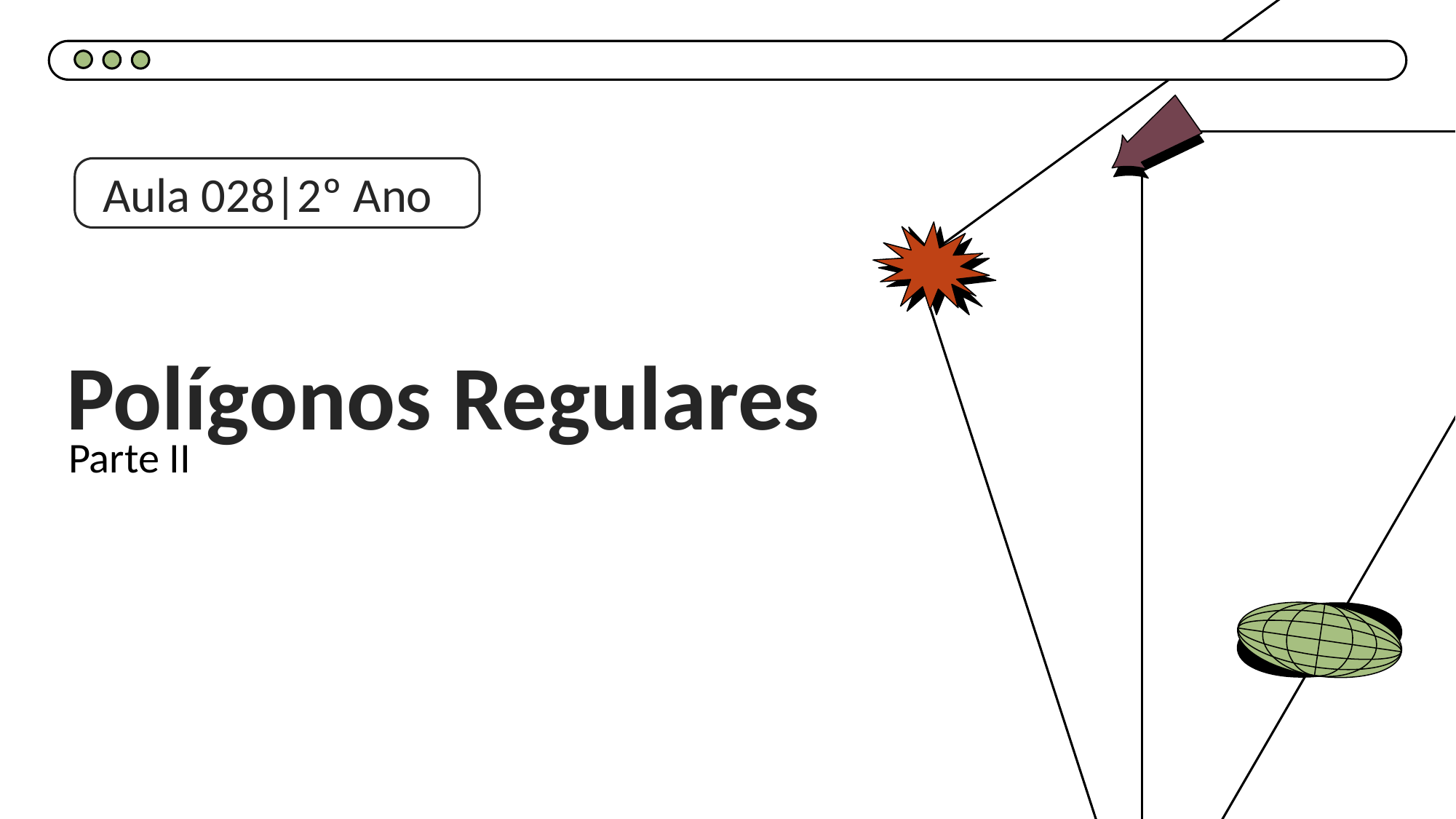

Aula 028|2º Ano

Polígonos Regulares

Parte II